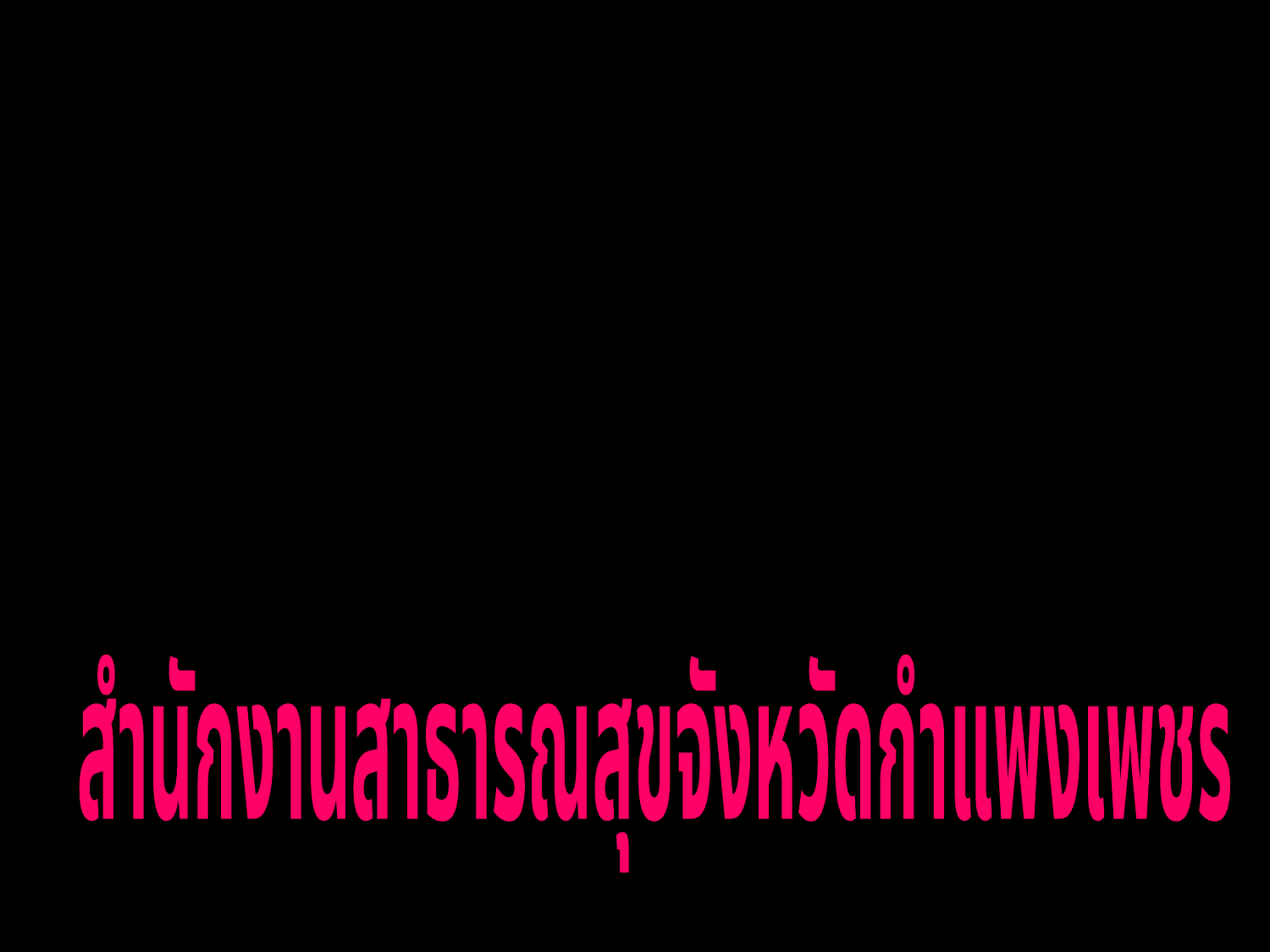

วินัย  การดำเนินการทางวินัย
ความรับผิดทางละเมิดของเจ้าหน้าที่
กฎหมาย และระเบียบอื่นๆ
สำนักงานสาธารณสุขจังหวัดกำแพงเพชร